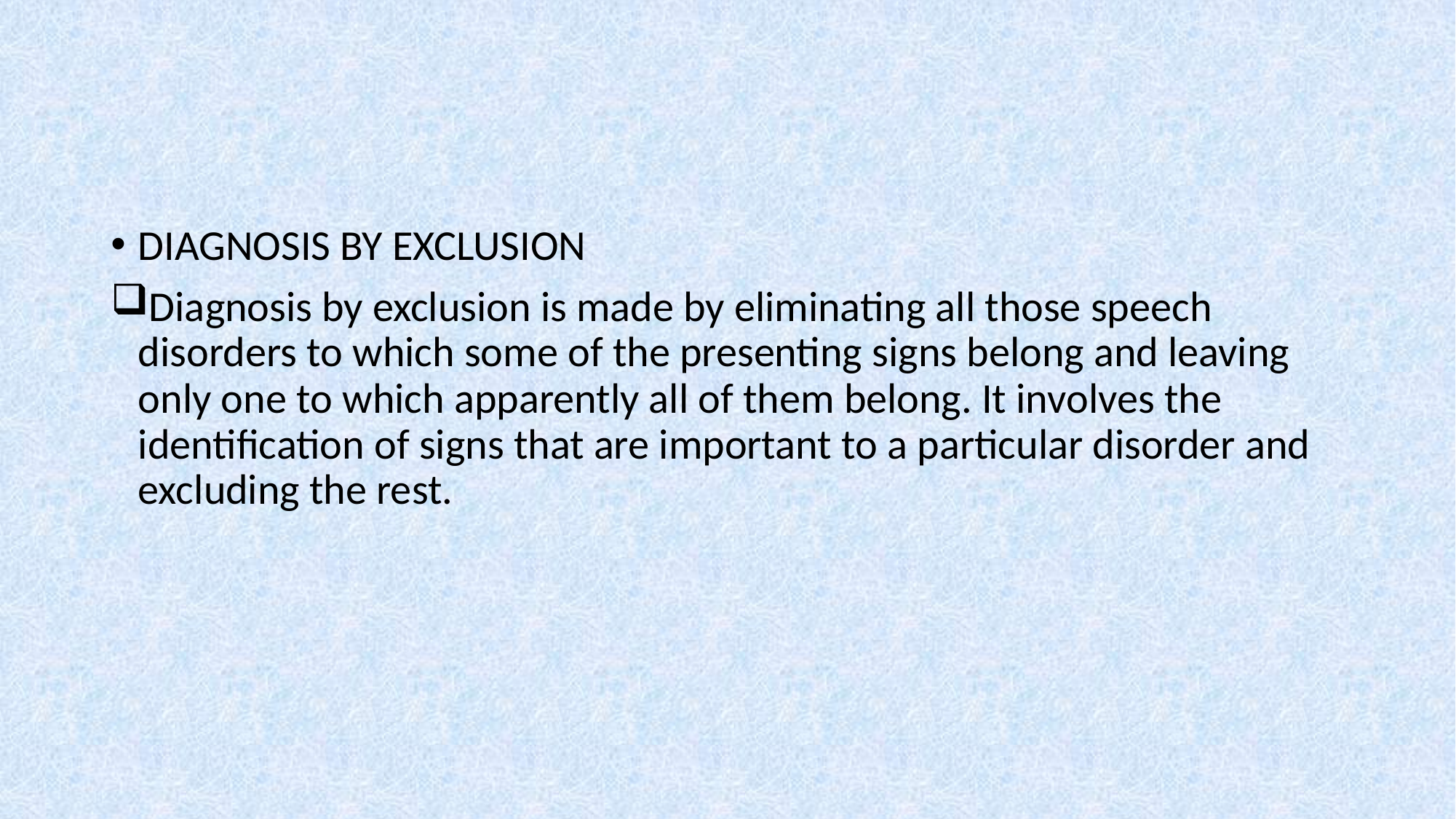

DIAGNOSIS BY EXCLUSION
Diagnosis by exclusion is made by eliminating all those speech disorders to which some of the presenting signs belong and leaving only one to which apparently all of them belong. It involves the identification of signs that are important to a particular disorder and excluding the rest.